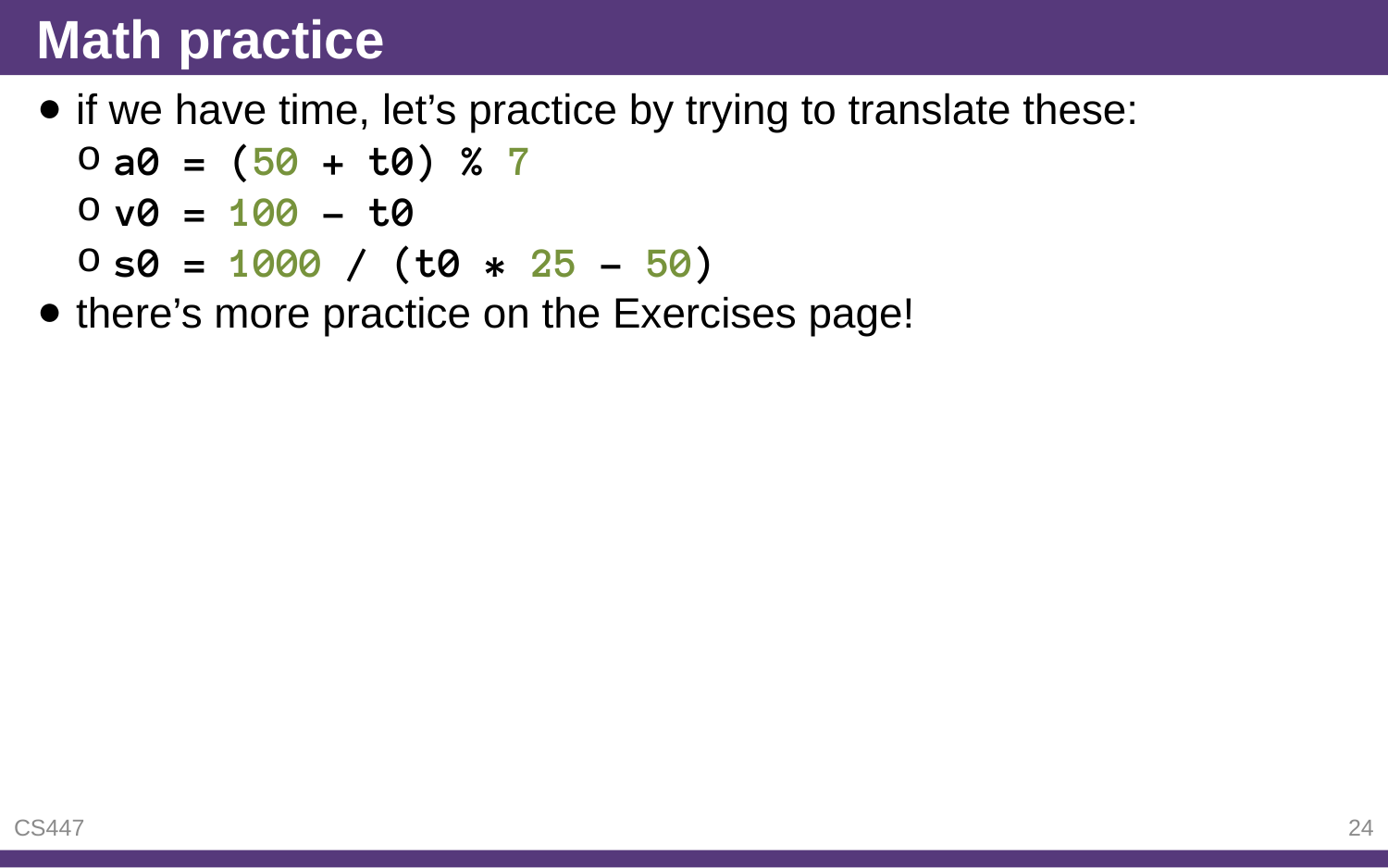

# Math practice
if we have time, let’s practice by trying to translate these:
a0 = (50 + t0) % 7
v0 = 100 – t0
s0 = 1000 / (t0 * 25 – 50)
there’s more practice on the Exercises page!
CS447
24